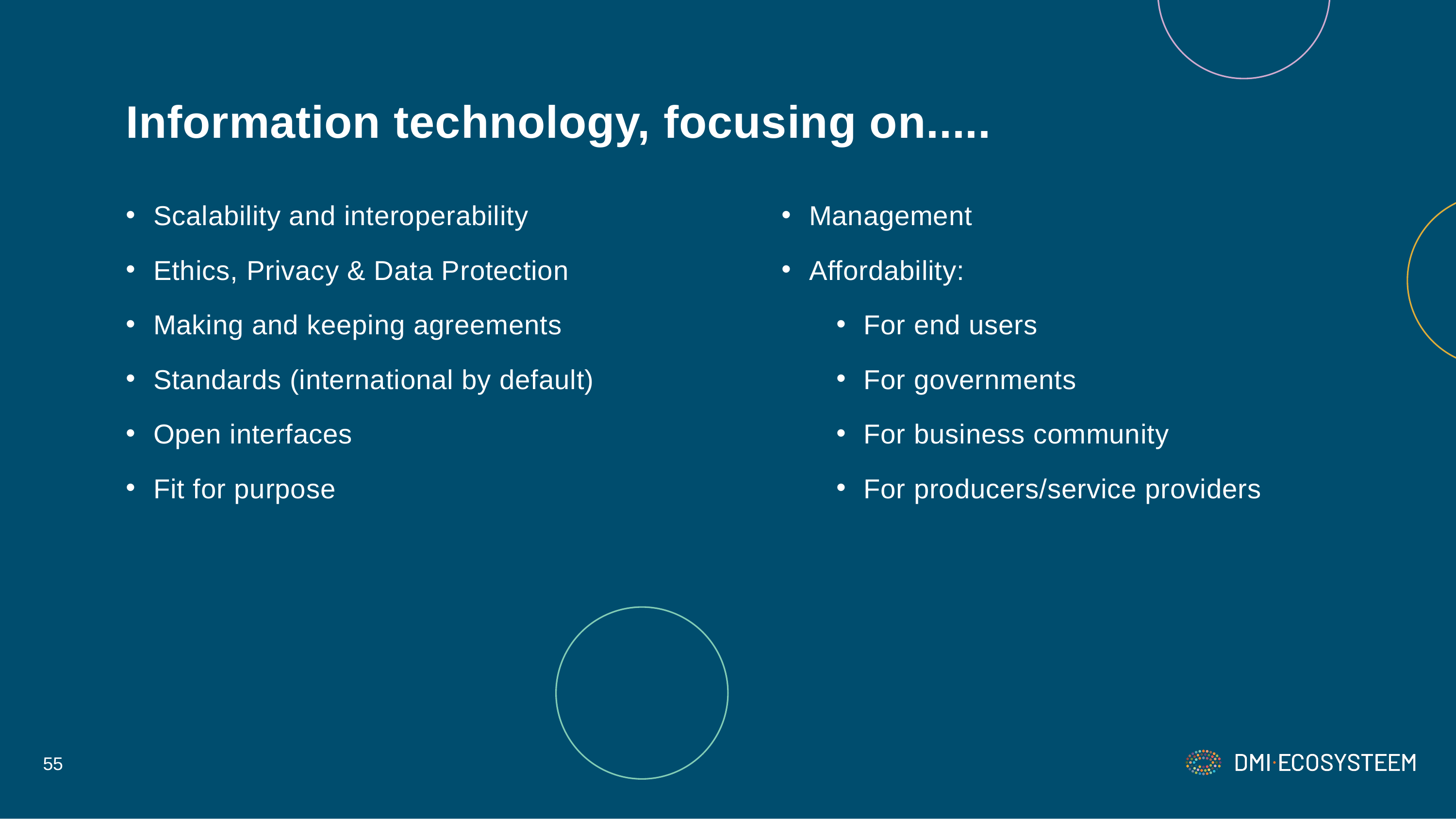

# Information technology, focusing on.....

Scalability and interoperability
Ethics, Privacy & Data Protection
Making and keeping agreements
Standards (international by default)
Open interfaces
Fit for purpose
Management
Affordability:
For end users
For governments
For business community
For producers/service providers

55